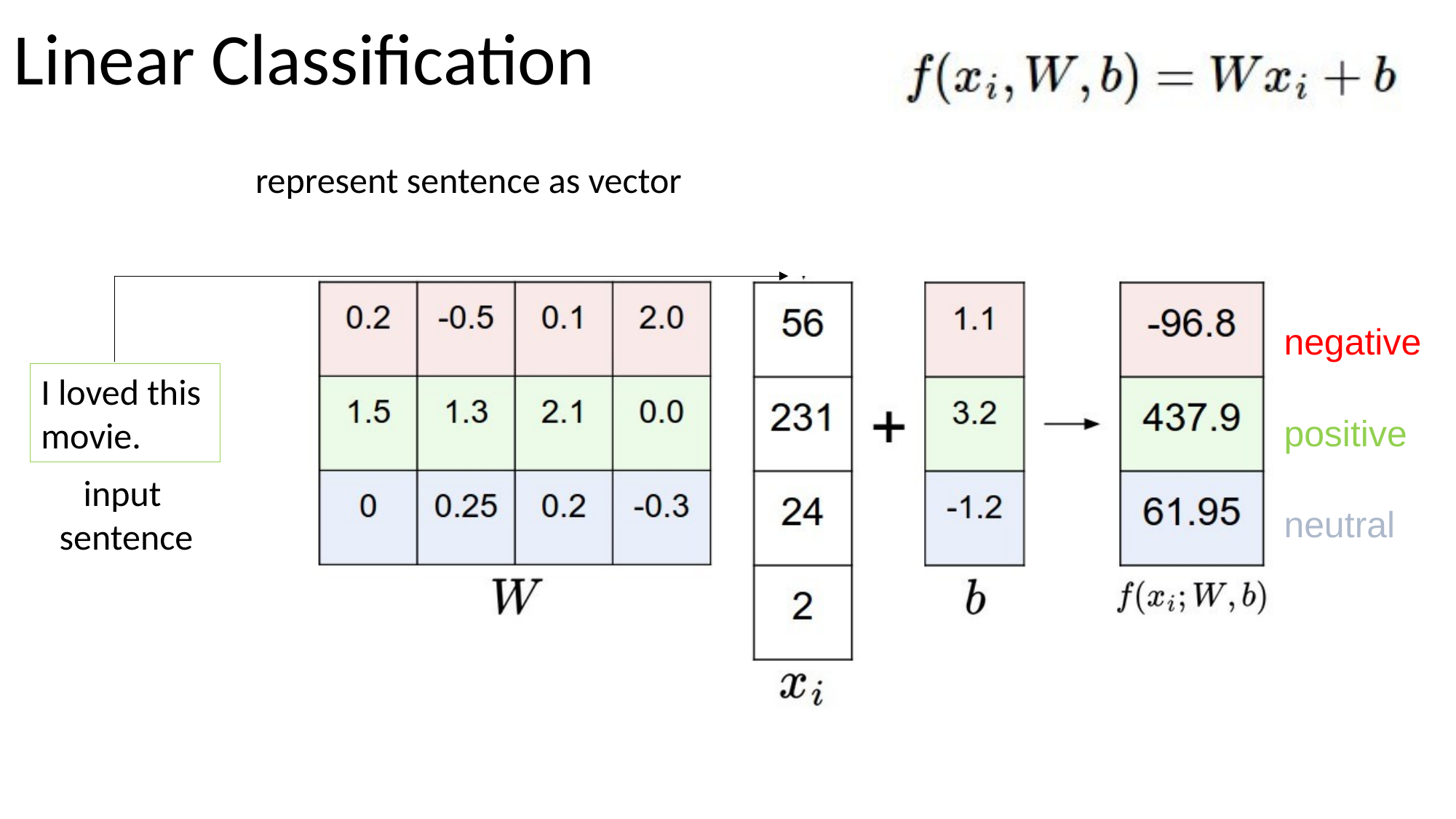

# Linear Classification

represent sentence as vector

negative

positive

neutral
I loved this
movie.
input
sentence
7